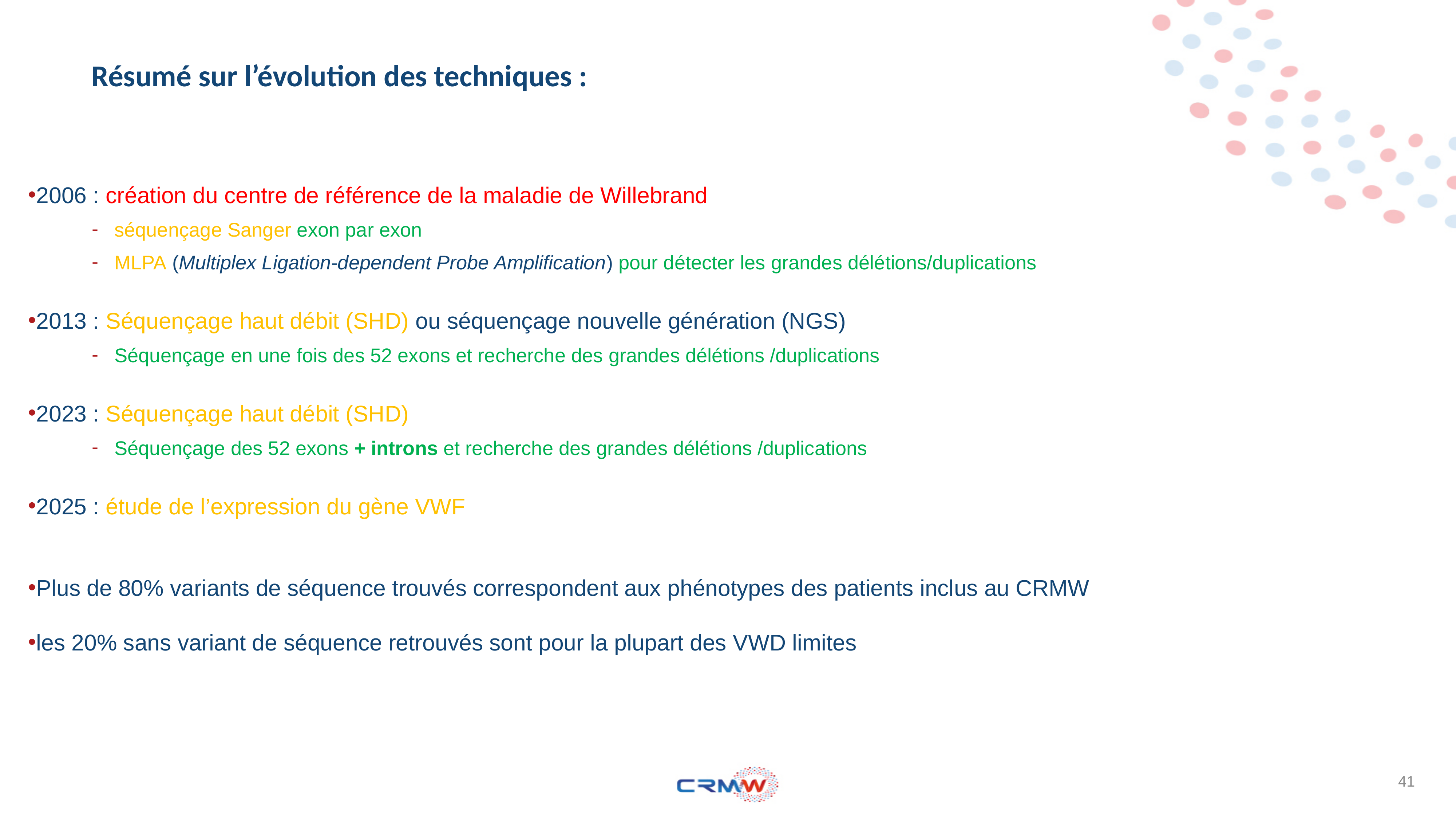

# Résumé sur l’évolution des techniques :
2006 : création du centre de référence de la maladie de Willebrand
séquençage Sanger exon par exon
MLPA (Multiplex Ligation-dependent Probe Amplification) pour détecter les grandes délétions/duplications

2013 : Séquençage haut débit (SHD) ou séquençage nouvelle génération (NGS)
Séquençage en une fois des 52 exons et recherche des grandes délétions /duplications

2023 : Séquençage haut débit (SHD)
Séquençage des 52 exons + introns et recherche des grandes délétions /duplications

2025 : étude de l’expression du gène VWF

Plus de 80% variants de séquence trouvés correspondent aux phénotypes des patients inclus au CRMW

les 20% sans variant de séquence retrouvés sont pour la plupart des VWD limites

41